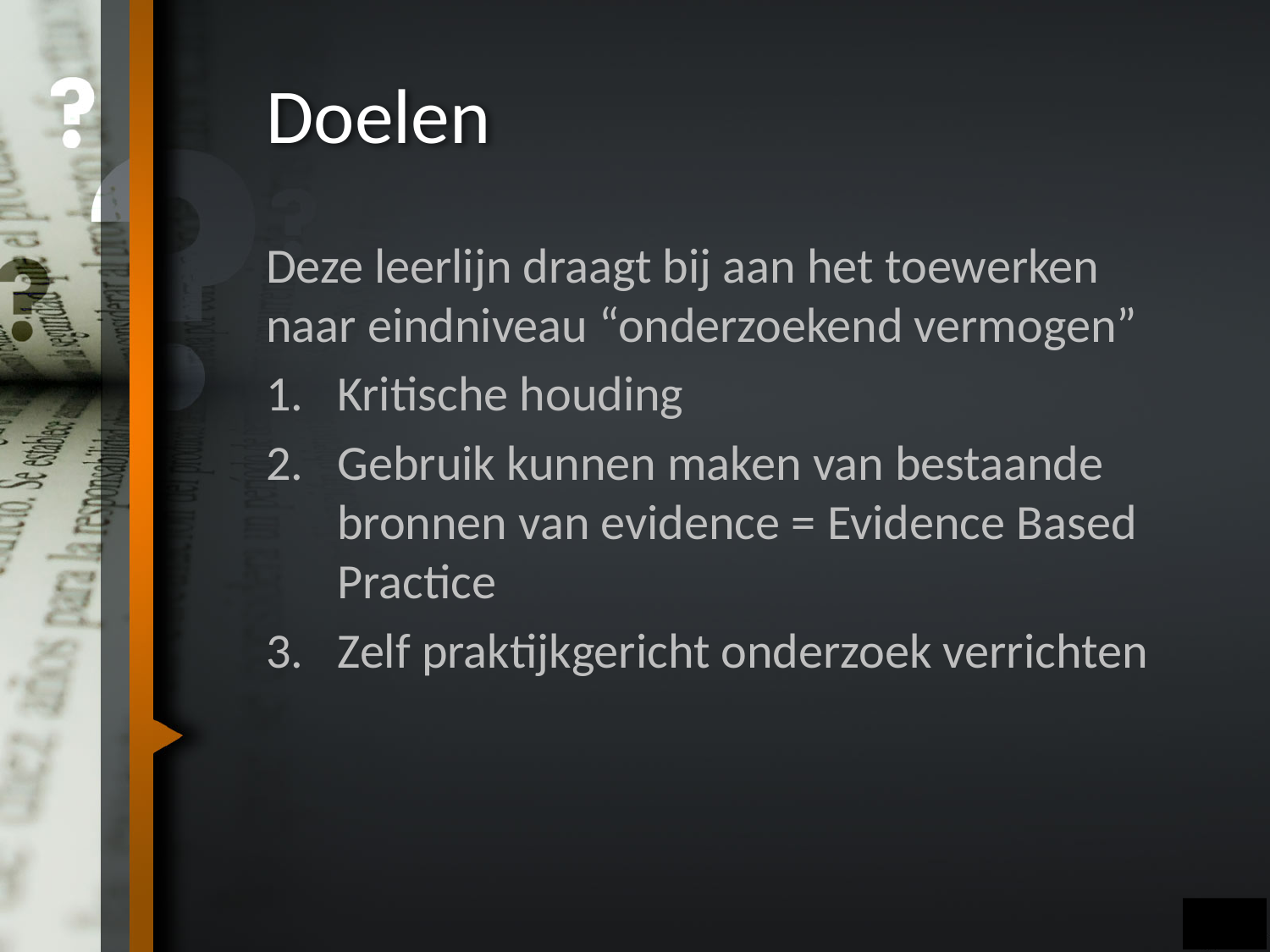

# Doelen

Deze leerlijn draagt bij aan het toewerken naar eindniveau “onderzoekend vermogen”
Kritische houding
Gebruik kunnen maken van bestaande bronnen van evidence = Evidence Based Practice
Zelf praktijkgericht onderzoek verrichten